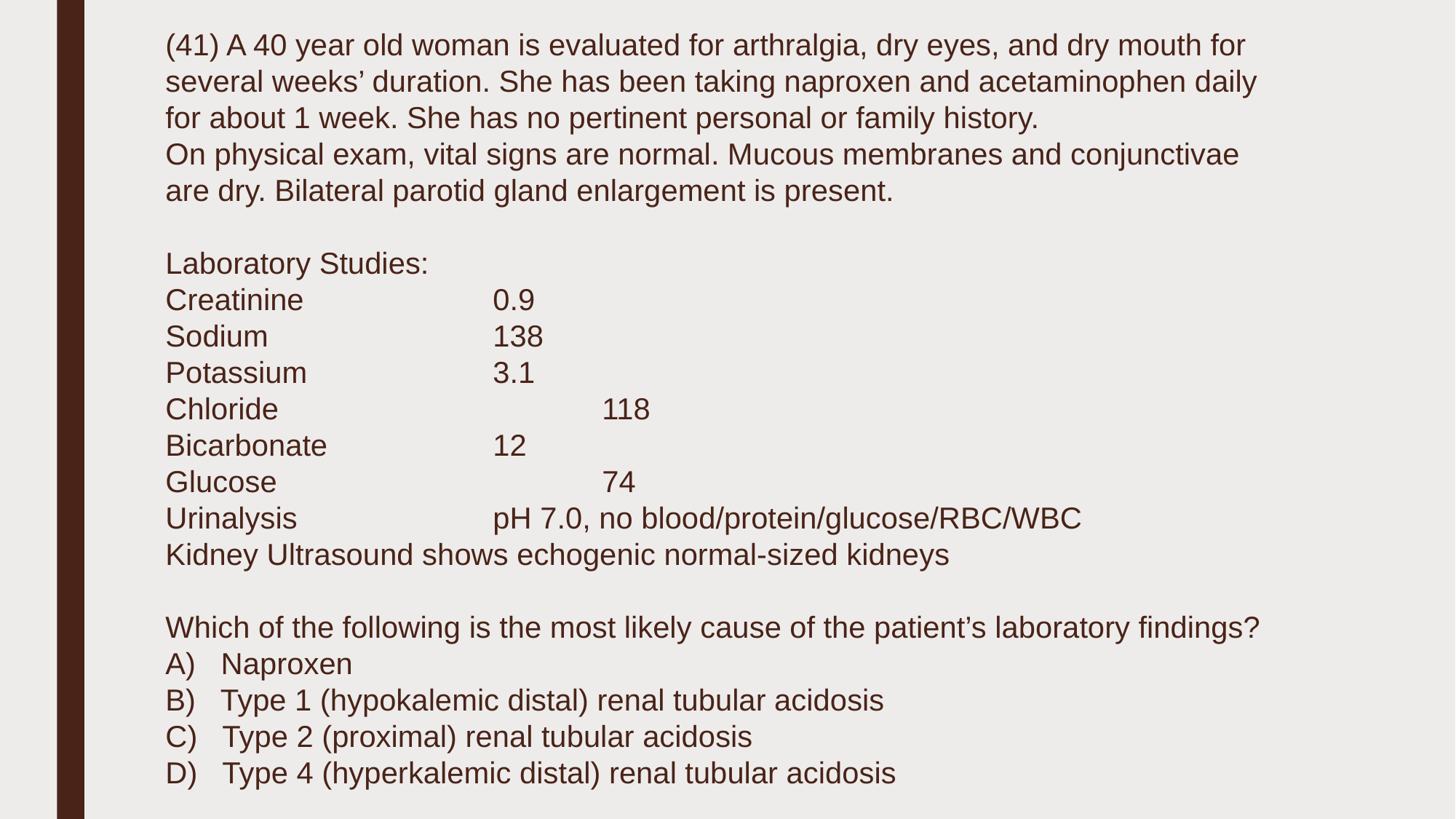

(41) A 40 year old woman is evaluated for arthralgia, dry eyes, and dry mouth for several weeks’ duration. She has been taking naproxen and acetaminophen daily for about 1 week. She has no pertinent personal or family history.
On physical exam, vital signs are normal. Mucous membranes and conjunctivae are dry. Bilateral parotid gland enlargement is present.

Laboratory Studies:
Creatinine		0.9
Sodium			138
Potassium		3.1
Chloride			118
Bicarbonate		12
Glucose			74
Urinalysis		pH 7.0, no blood/protein/glucose/RBC/WBC
Kidney Ultrasound shows echogenic normal-sized kidneys

Which of the following is the most likely cause of the patient’s laboratory findings?
A)   Naproxen
B)   Type 1 (hypokalemic distal) renal tubular acidosis
C)   Type 2 (proximal) renal tubular acidosis
D)   Type 4 (hyperkalemic distal) renal tubular acidosis